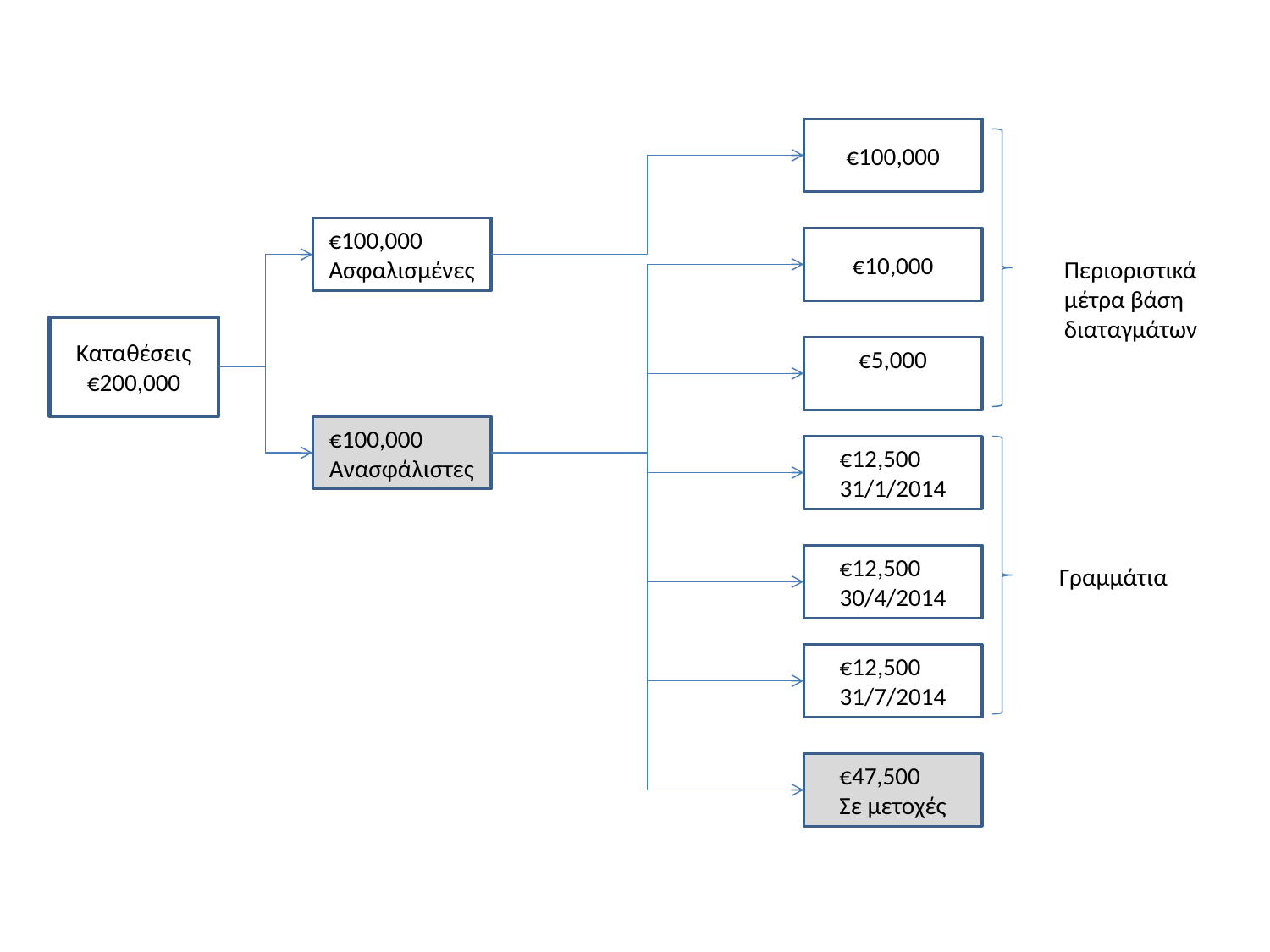

€100,000

€100,000
Ασφαλισμένες
€10,000
Περιοριστικά μέτρα βάση διαταγμάτων
Καταθέσεις €200,000
€5,000

€100,000
Ανασφάλιστες
€12,500
31/1/2014

€12,500
30/4/2014
Γραμμάτια
€12,500
31/7/2014
€47,500
Σε μετοχές